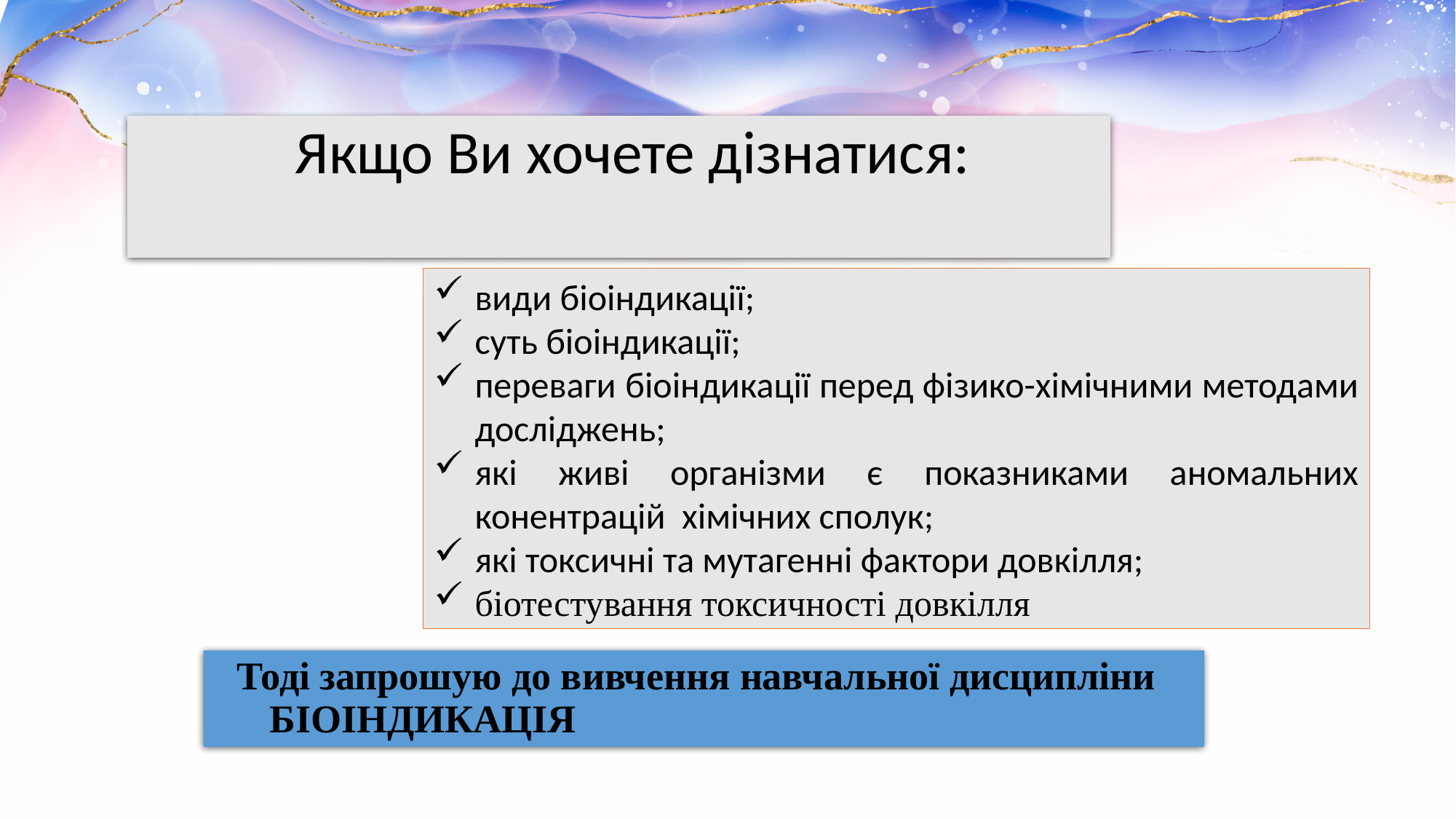

Якщо Ви хочете дізнатися:
види біоіндикації;
суть біоіндикації;
переваги біоіндикації перед фізико-хімічними методами досліджень;
які живі організми є показниками аномальних конентрацій  хімічних сполук;
які токсичні та мутагенні фактори довкілля;
біотестування токсичності довкілля
# Тоді запрошую до вивчення навчальної дисципліни БІОІНДИКАЦІЯ